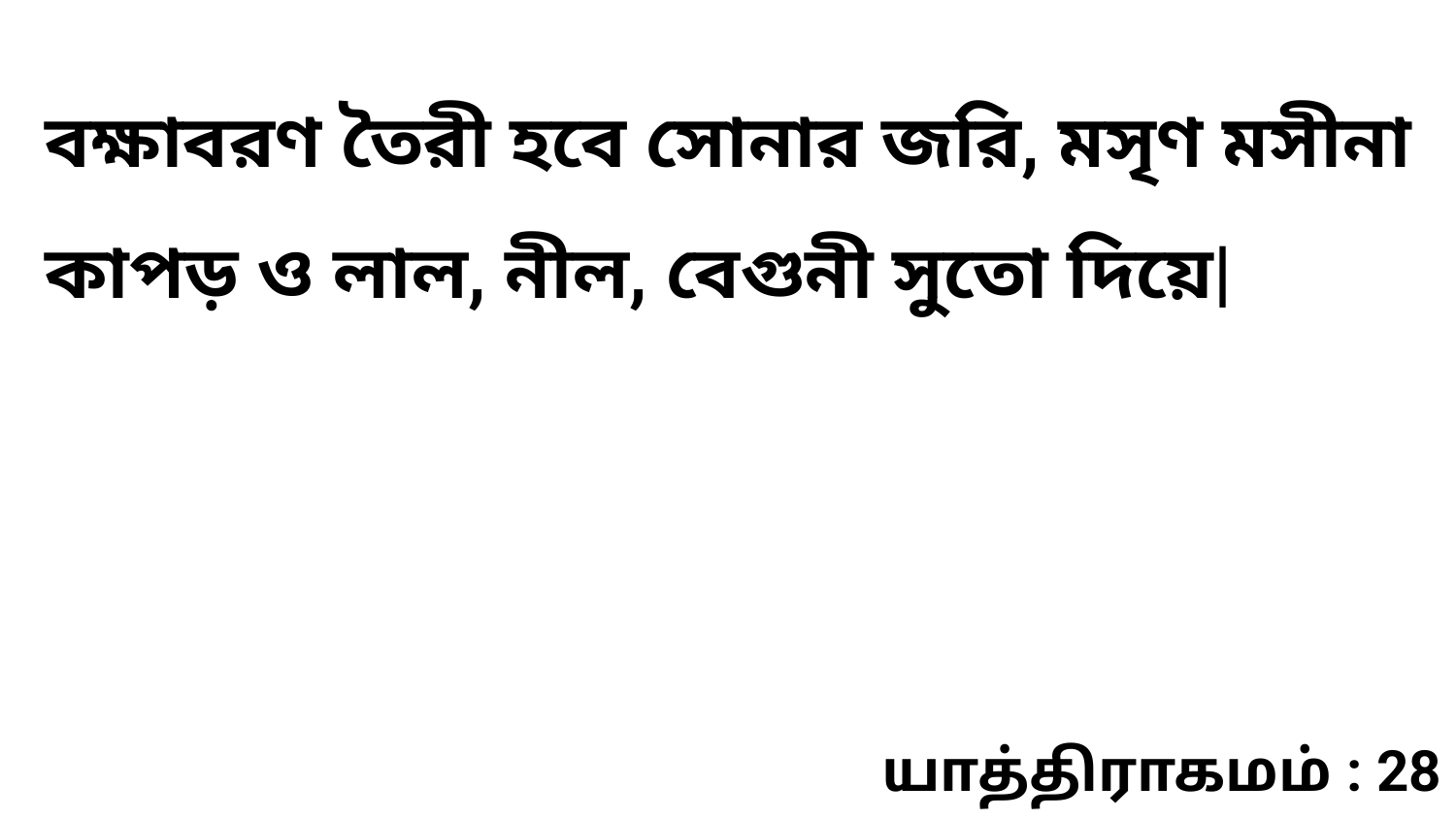

বক্ষাবরণ তৈরী হবে সোনার জরি, মসৃণ মসীনা কাপড় ও লাল, নীল, বেগুনী সুতো দিয়ে|
யாத்திராகமம் : 28